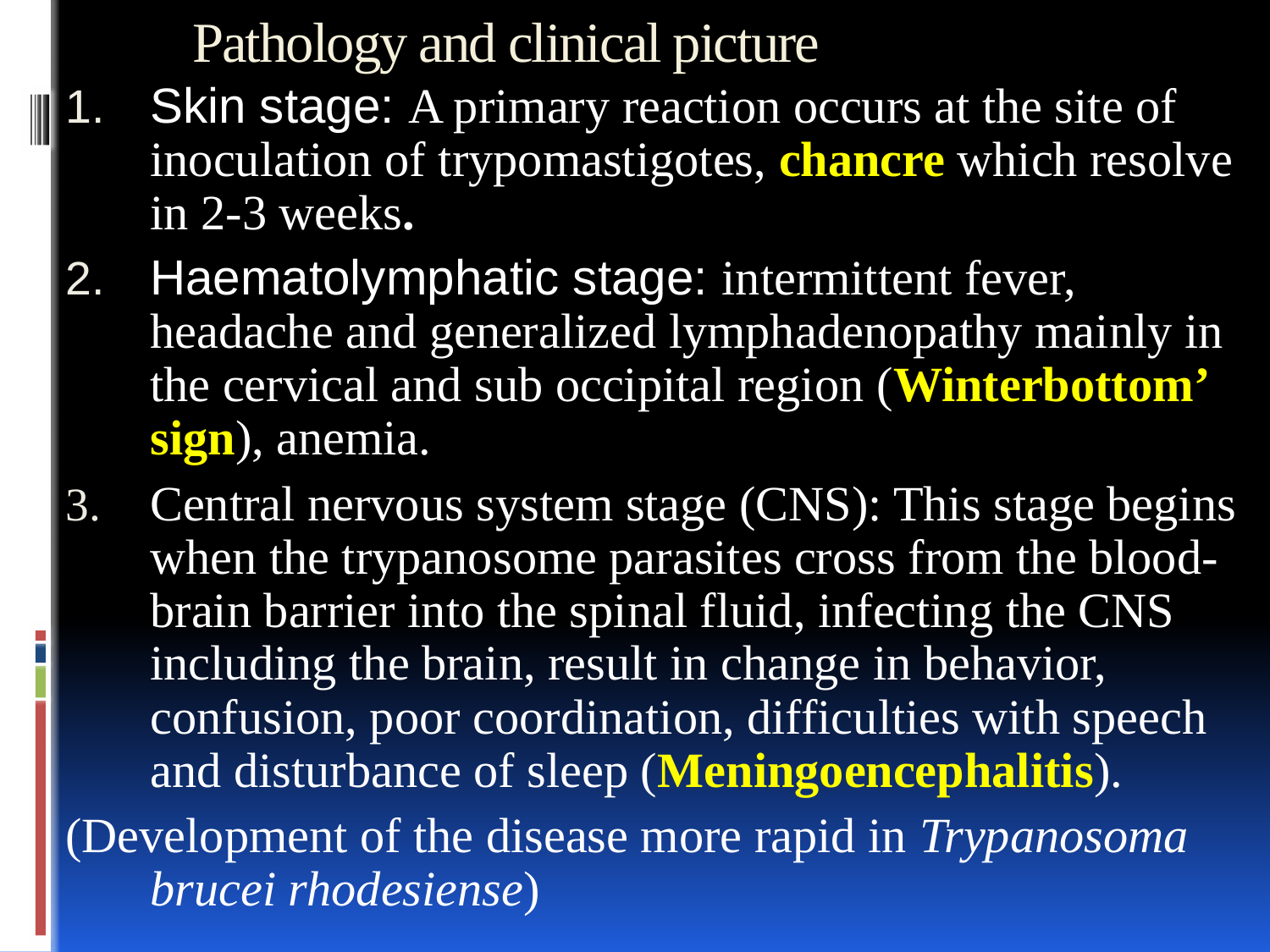

# Pathology and clinical picture
Skin stage: A primary reaction occurs at the site of inoculation of trypomastigotes, chancre which resolve in 2-3 weeks.
Haematolymphatic stage: intermittent fever, headache and generalized lymphadenopathy mainly in the cervical and sub occipital region (Winterbottom’ sign), anemia.
Central nervous system stage (CNS): This stage begins when the trypanosome parasites cross from the blood-brain barrier into the spinal fluid, infecting the CNS including the brain, result in change in behavior, confusion, poor coordination, difficulties with speech and disturbance of sleep (Meningoencephalitis).
(Development of the disease more rapid in Trypanosoma brucei rhodesiense)